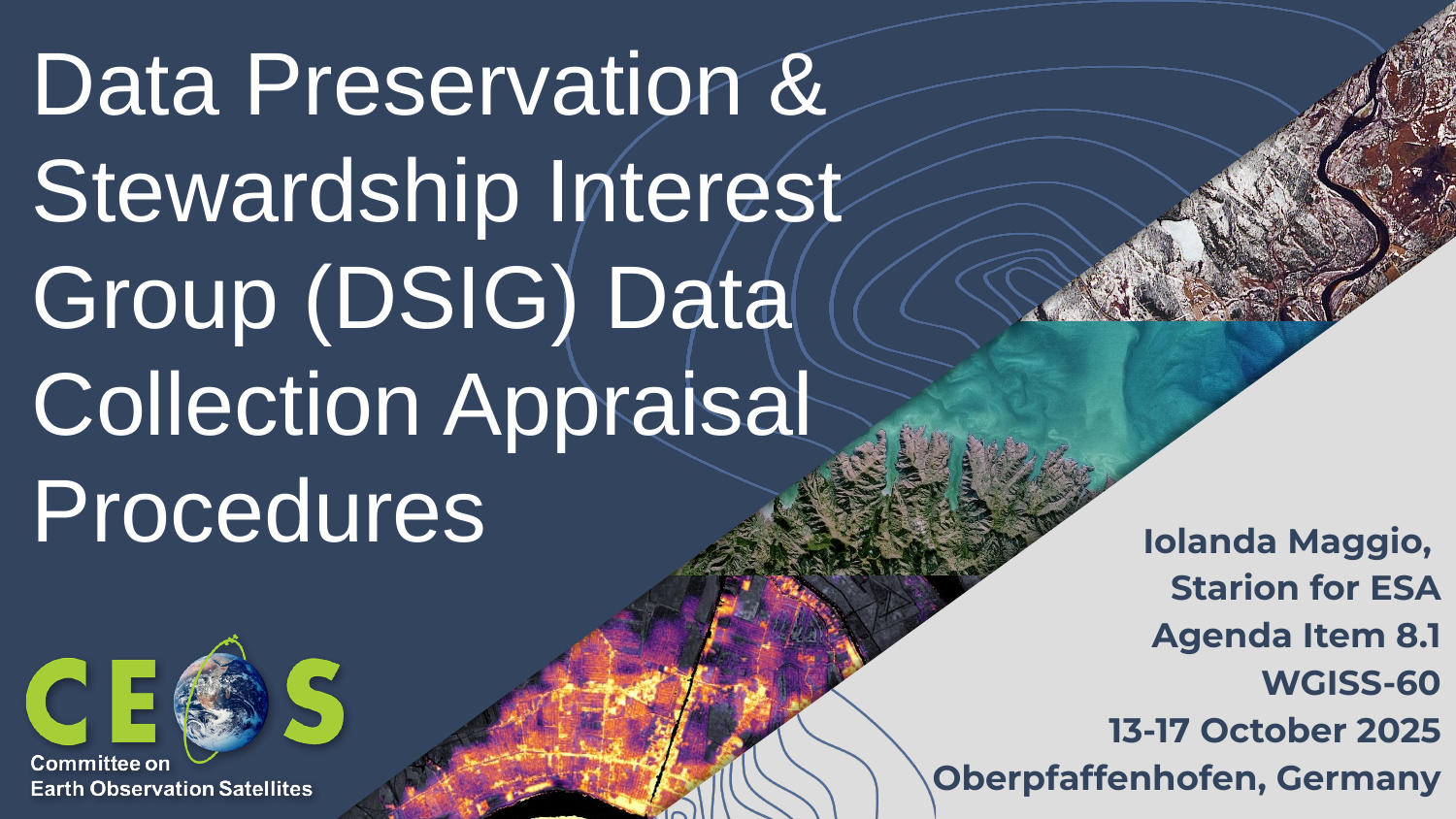

# Data Preservation & Stewardship Interest Group (DSIG) Data Collection Appraisal Procedures
Iolanda Maggio,
Starion for ESA
Agenda Item 8.1
WGISS-60
13-17 October 2025
Oberpfaffenhofen, Germany